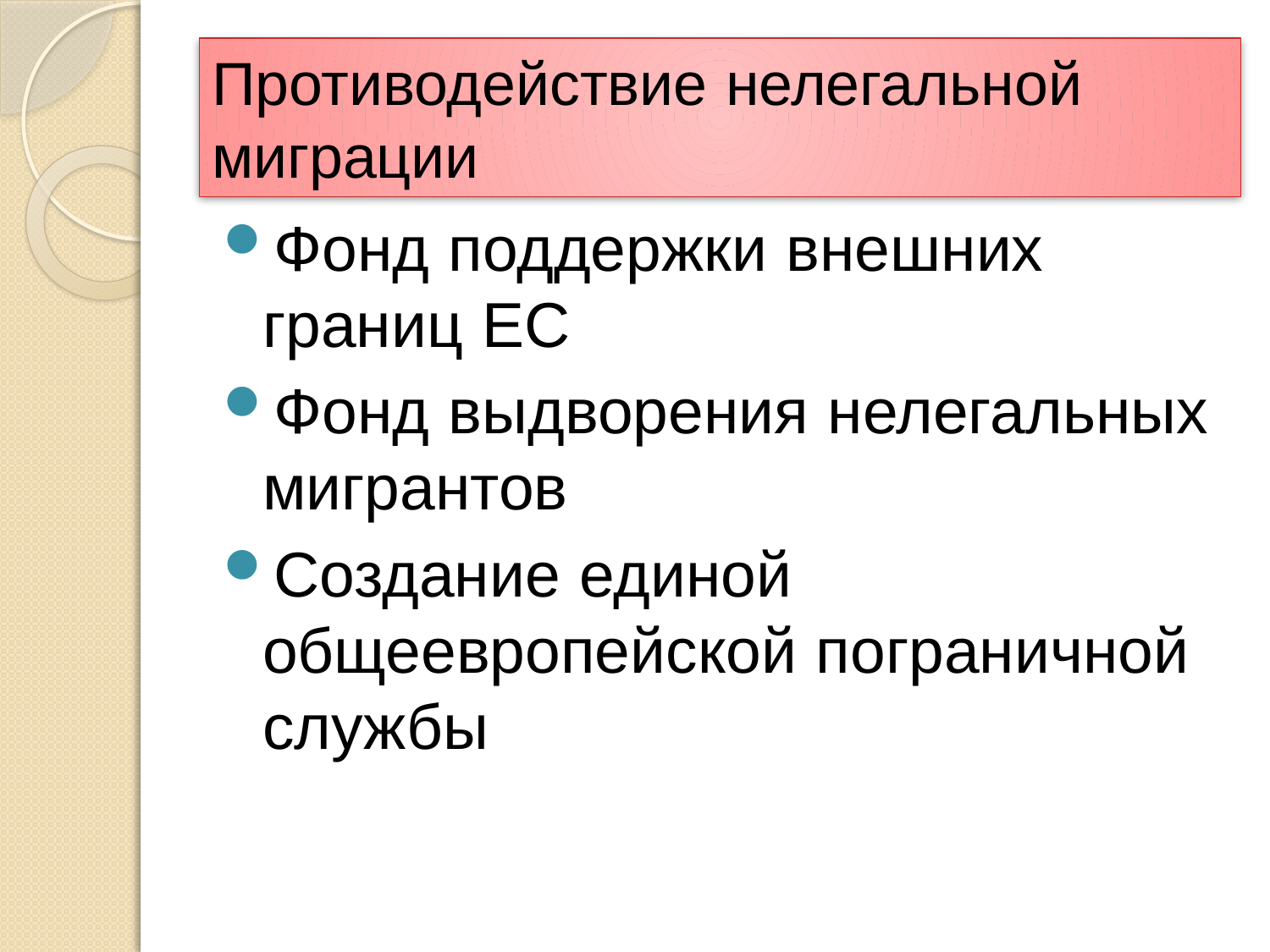

# Противодействие нелегальной миграции
Фонд поддержки внешних границ ЕС
Фонд выдворения нелегальных мигрантов
Создание единой общеевропейской пограничной службы